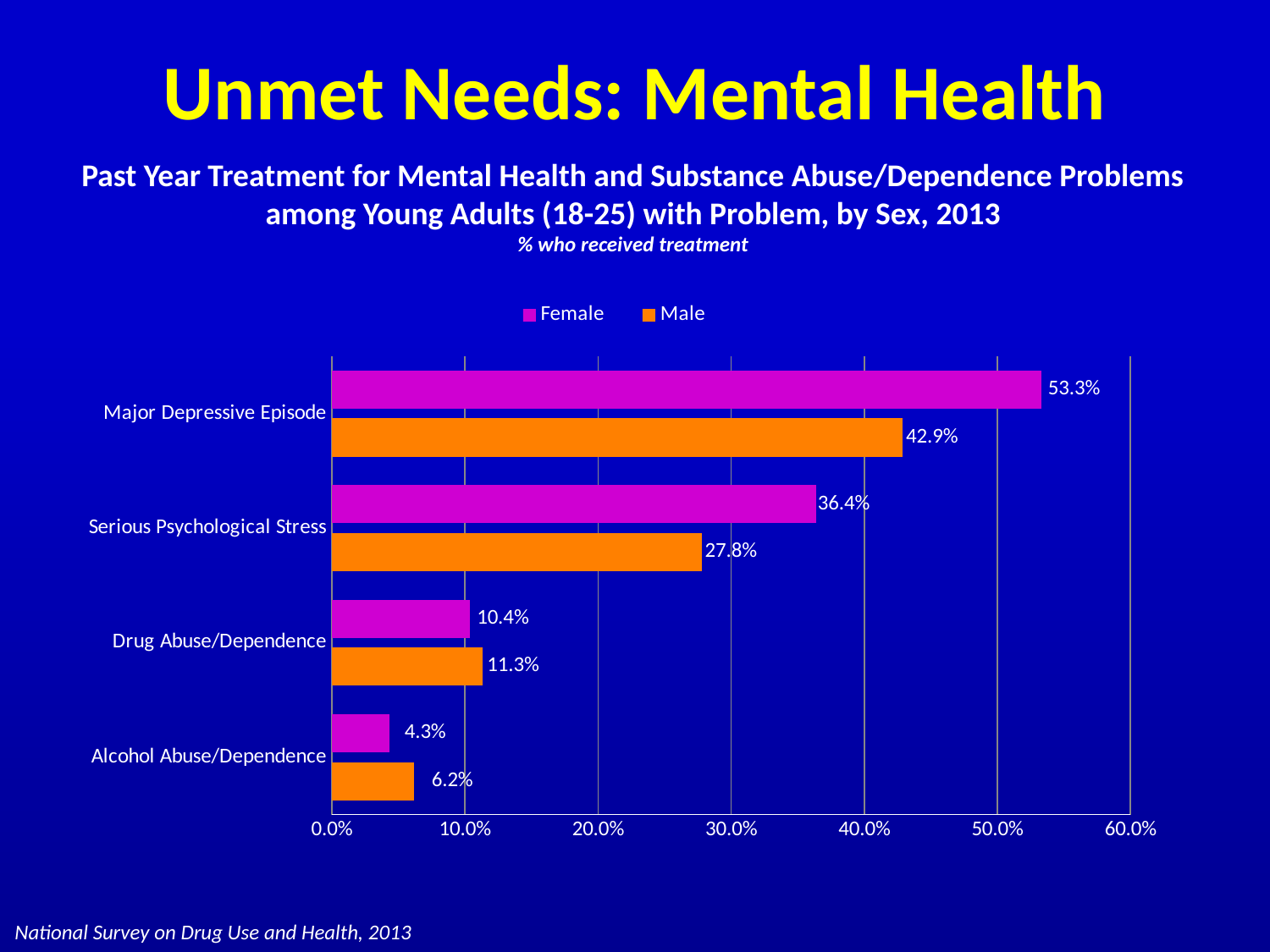

# Unmet Needs: Mental Health
Past Year Treatment for Mental Health and Substance Abuse/Dependence Problems among Young Adults (18-25) with Problem, by Sex, 2013
% who received treatment

### Chart

| Category | Male | Female |
|---|---|---|
| Alcohol Abuse/Dependence | 0.062 | 0.043 |
| Drug Abuse/Dependence | 0.113 | 0.104 |
| Serious Psychological Stress | 0.278 | 0.364 |
| Major Depressive Episode | 0.429 | 0.533 |
National Survey on Drug Use and Health, 2013